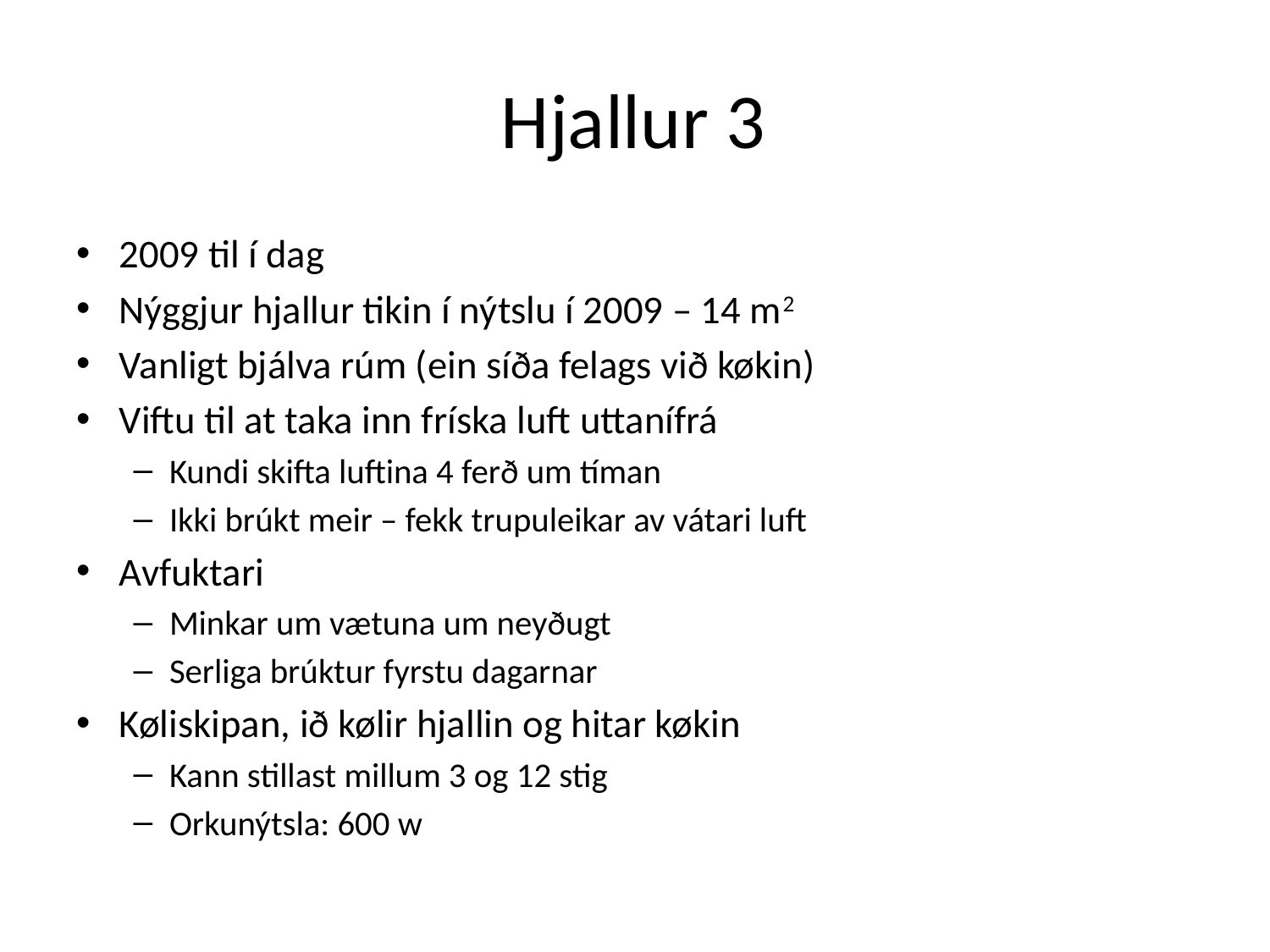

# Hjallur 3
2009 til í dag
Nýggjur hjallur tikin í nýtslu í 2009 – 14 m2
Vanligt bjálva rúm (ein síða felags við køkin)
Viftu til at taka inn fríska luft uttanífrá
Kundi skifta luftina 4 ferð um tíman
Ikki brúkt meir – fekk trupuleikar av vátari luft
Avfuktari
Minkar um vætuna um neyðugt
Serliga brúktur fyrstu dagarnar
Køliskipan, ið kølir hjallin og hitar køkin
Kann stillast millum 3 og 12 stig
Orkunýtsla: 600 w